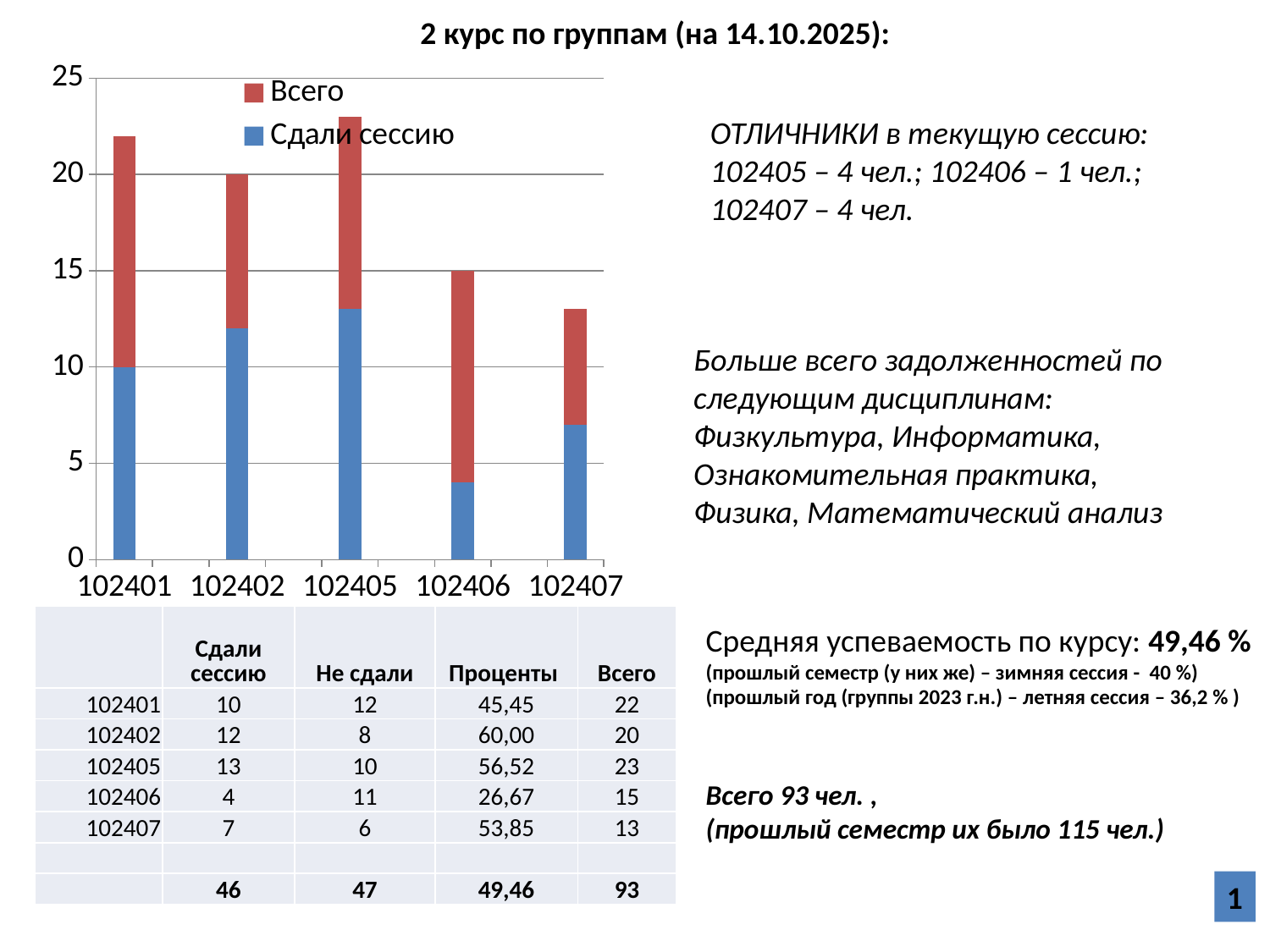

2 курс по группам (на 14.10.2025):

### Chart

| Category | Сдали сессию | Всего |
|---|---|---|
| 102401 | 10.0 | 12.0 |
|  | None | None |
| 102402 | 12.0 | 8.0 |
|  | None | None |
| 102405 | 13.0 | 10.0 |
|  | None | None |
| 102406 | 4.0 | 11.0 |
|  | None | None |
| 102407 | 7.0 | 6.0 |
ОТЛИЧНИКИ в текущую сессию:
102405 – 4 чел.; 102406 – 1 чел.; 102407 – 4 чел.
Больше всего задолженностей по следующим дисциплинам:
Физкультура, Информатика, Ознакомительная практика, Физика, Математический анализ
|  | Сдали сессию | Не сдали | Проценты | Всего |
| --- | --- | --- | --- | --- |
| 102401 | 10 | 12 | 45,45 | 22 |
| 102402 | 12 | 8 | 60,00 | 20 |
| 102405 | 13 | 10 | 56,52 | 23 |
| 102406 | 4 | 11 | 26,67 | 15 |
| 102407 | 7 | 6 | 53,85 | 13 |
|  |  |  |  |  |
|  | 46 | 47 | 49,46 | 93 |
Средняя успеваемость по курсу: 49,46 %
(прошлый семестр (у них же) – зимняя сессия -  40 %)
(прошлый год (группы 2023 г.н.) – летняя сессия – 36,2 % )

Всего 93 чел. ,
(прошлый семестр их было 115 чел.)

1